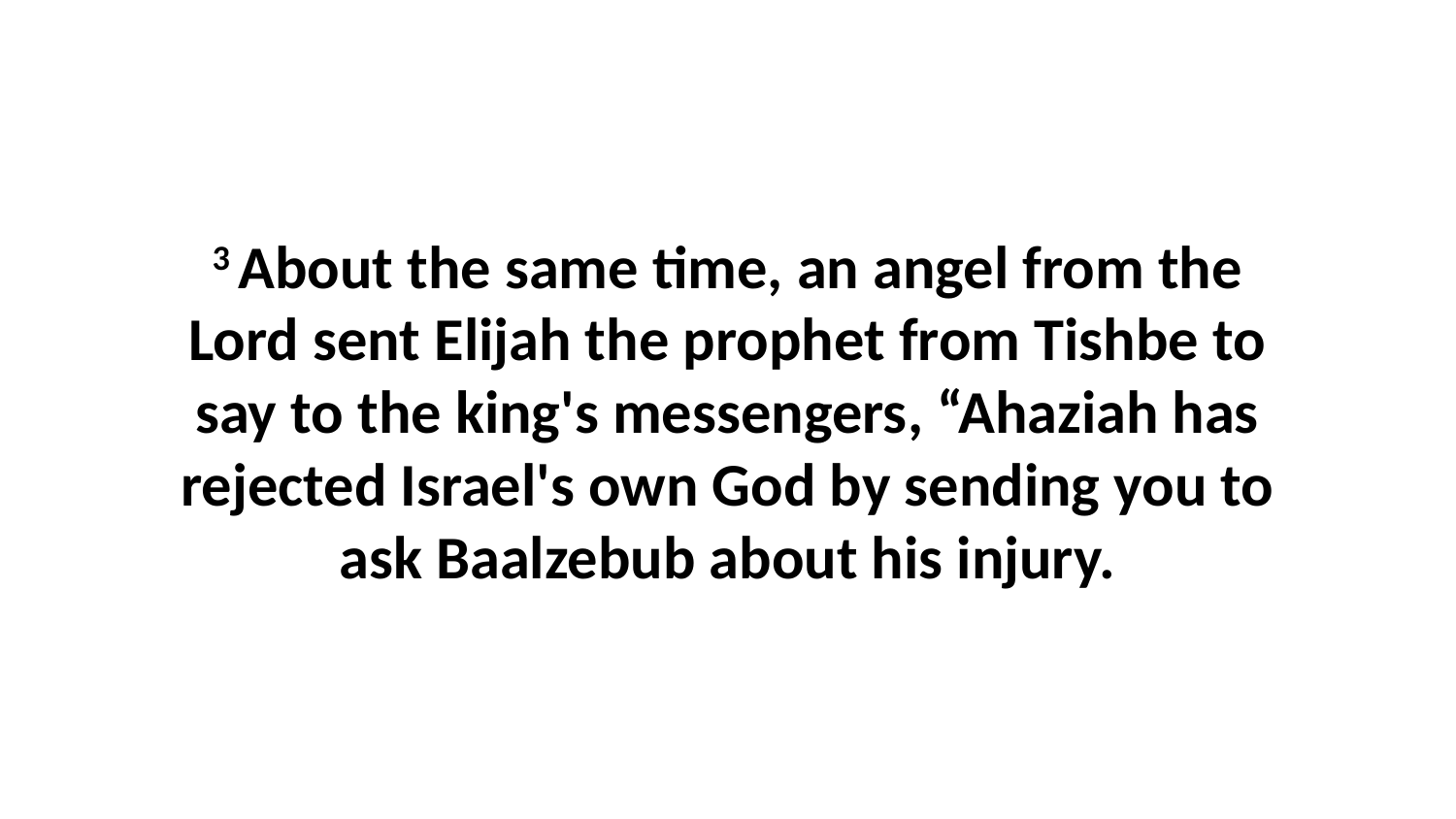

3 About the same time, an angel from the Lord sent Elijah the prophet from Tishbe to say to the king's messengers, “Ahaziah has rejected Israel's own God by sending you to ask Baalzebub about his injury.